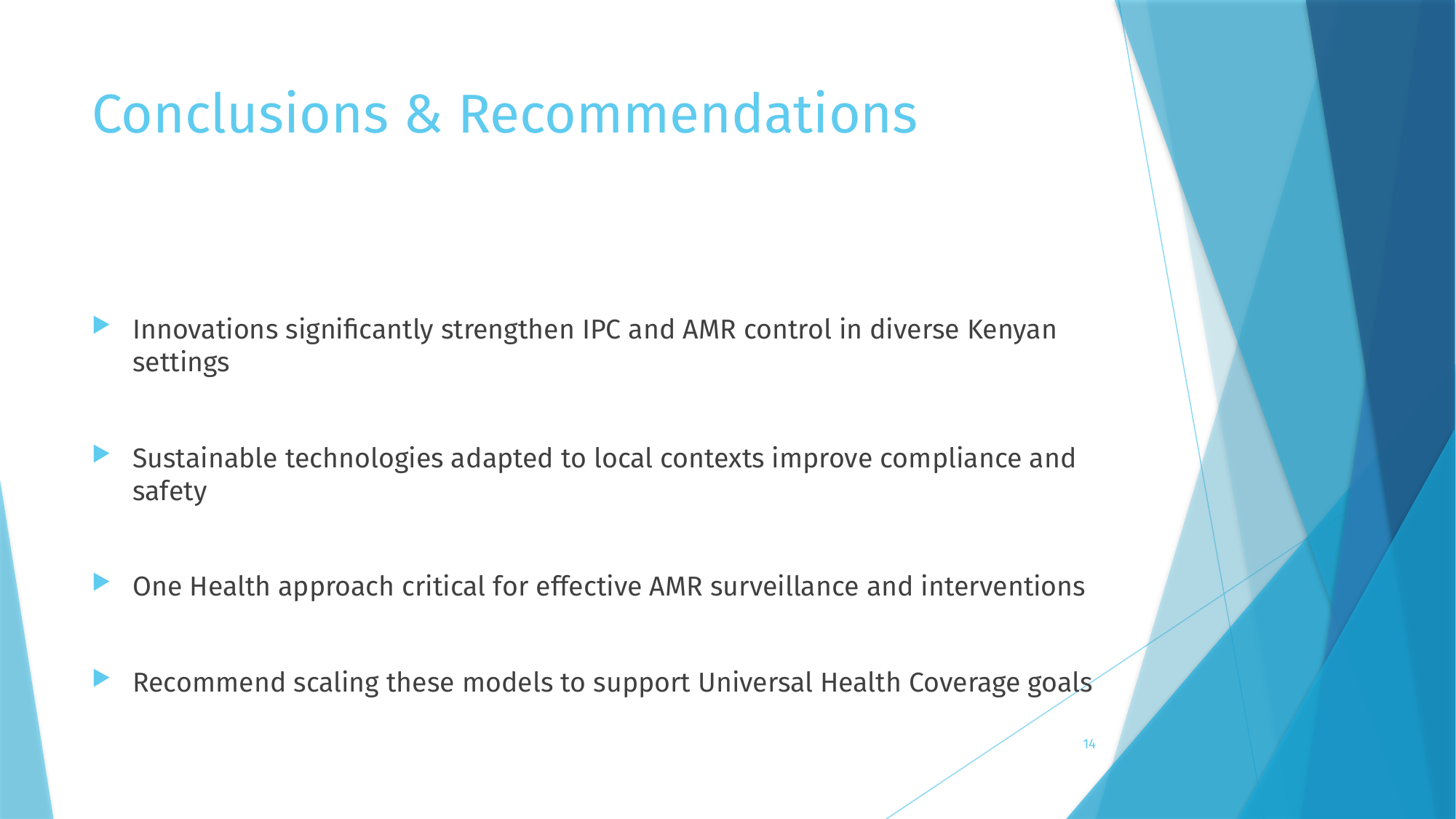

# Conclusions & Recommendations

Innovations significantly strengthen IPC and AMR control in diverse Kenyan settings

Sustainable technologies adapted to local contexts improve compliance and safety

One Health approach critical for effective AMR surveillance and interventions

Recommend scaling these models to support Universal Health Coverage goals

14